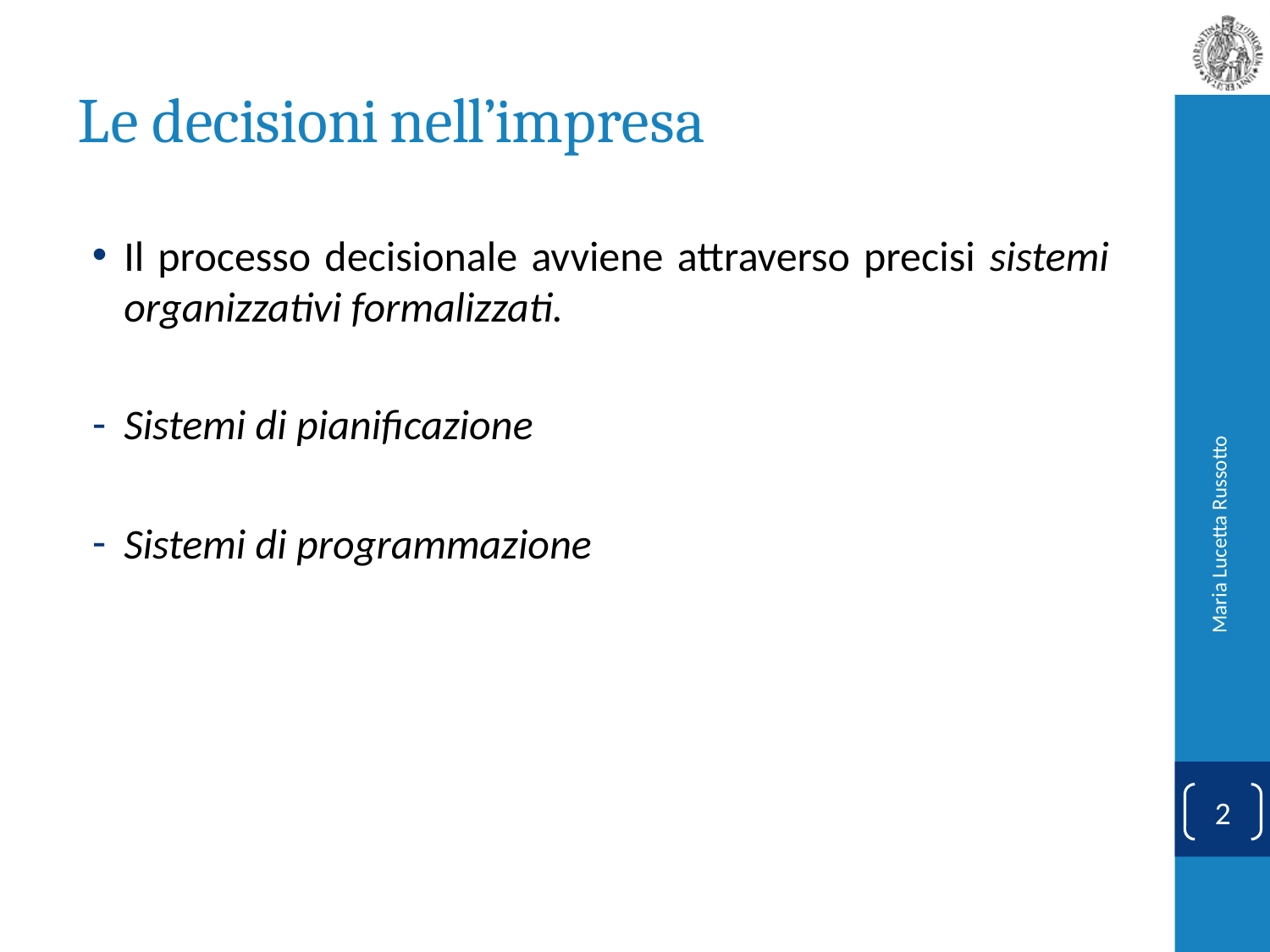

# Le decisioni nell’impresa
Il processo decisionale avviene attraverso precisi sistemi organizzativi formalizzati.

Sistemi di pianificazione

Sistemi di programmazione
Maria Lucetta Russotto
2